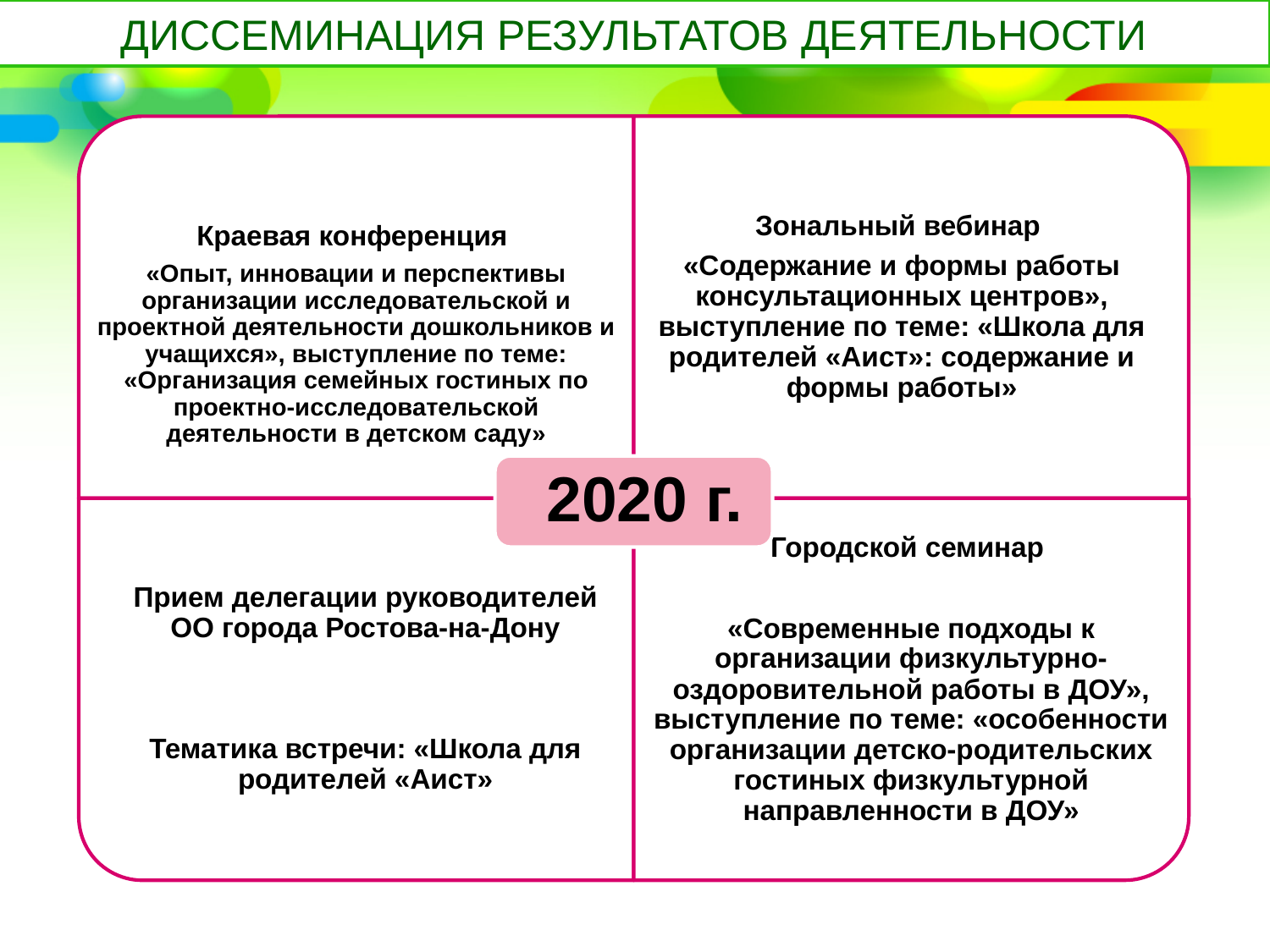

# ДИССЕМИНАЦИЯ РЕЗУЛЬТАТОВ ДЕЯТЕЛЬНОСТИ

Краевая конференция
«Опыт, инновации и перспективы организации исследовательской и проектной деятельности дошкольников и учащихся», выступление по теме: «Организация семейных гостиных по проектно-исследовательской деятельности в детском саду»
Зональный вебинар
«Содержание и формы работы консультационных центров», выступление по теме: «Школа для родителей «Аист»: содержание и формы работы»
Прием делегации руководителей ОО города Ростова-на-Дону

Тематика встречи: «Школа для родителей «Аист»
Городской семинар

«Современные подходы к организации физкультурно-оздоровительной работы в ДОУ», выступление по теме: «особенности организации детско-родительских гостиных физкультурной направленности в ДОУ»
 2020 г.